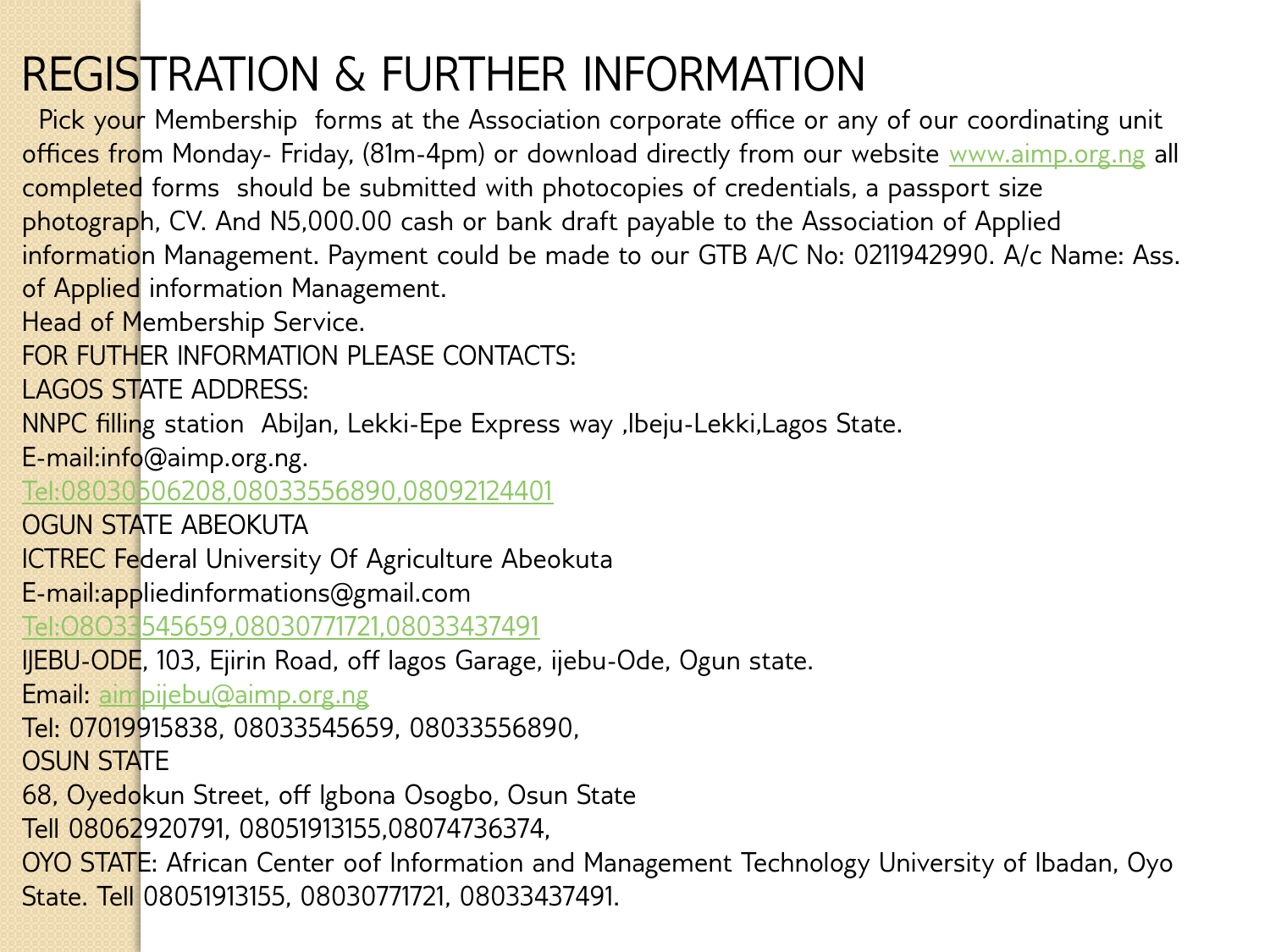

REGISTRATION & FURTHER INFORMATION
  Pick your Membership  forms at the Association corporate office or any of our coordinating unit offices from Monday- Friday, (81m-4pm) or download directly from our website www.aimp.org.ng all completed forms  should be submitted with photocopies of credentials, a passport size photograph, CV. And N5,000.00 cash or bank draft payable to the Association of Applied information Management. Payment could be made to our GTB A/C No: 0211942990. A/c Name: Ass. of Applied information Management.
Head of Membership Service.
FOR FUTHER INFORMATION PLEASE CONTACTS:
LAGOS STATE ADDRESS:
NNPC filling station  AbiJan, Lekki-Epe Express way ,Ibeju-Lekki,Lagos State.
E-mail:info@aimp.org.ng.
Tel:08030506208,08033556890,08092124401
OGUN STATE ABEOKUTA
ICTREC Federal University Of Agriculture Abeokuta
E-mail:appliedinformations@gmail.com
Tel:O8O33545659,08030771721,08033437491
IJEBU-ODE, 103, Ejirin Road, off lagos Garage, ijebu-Ode, Ogun state.
Email: aimpijebu@aimp.org.ng
Tel: 07019915838, 08033545659, 08033556890,
OSUN STATE
68, Oyedokun Street, off Igbona Osogbo, Osun State
Tell 08062920791, 08051913155,08074736374,
OYO STATE: African Center oof Information and Management Technology University of Ibadan, Oyo State. Tell 08051913155, 08030771721, 08033437491.